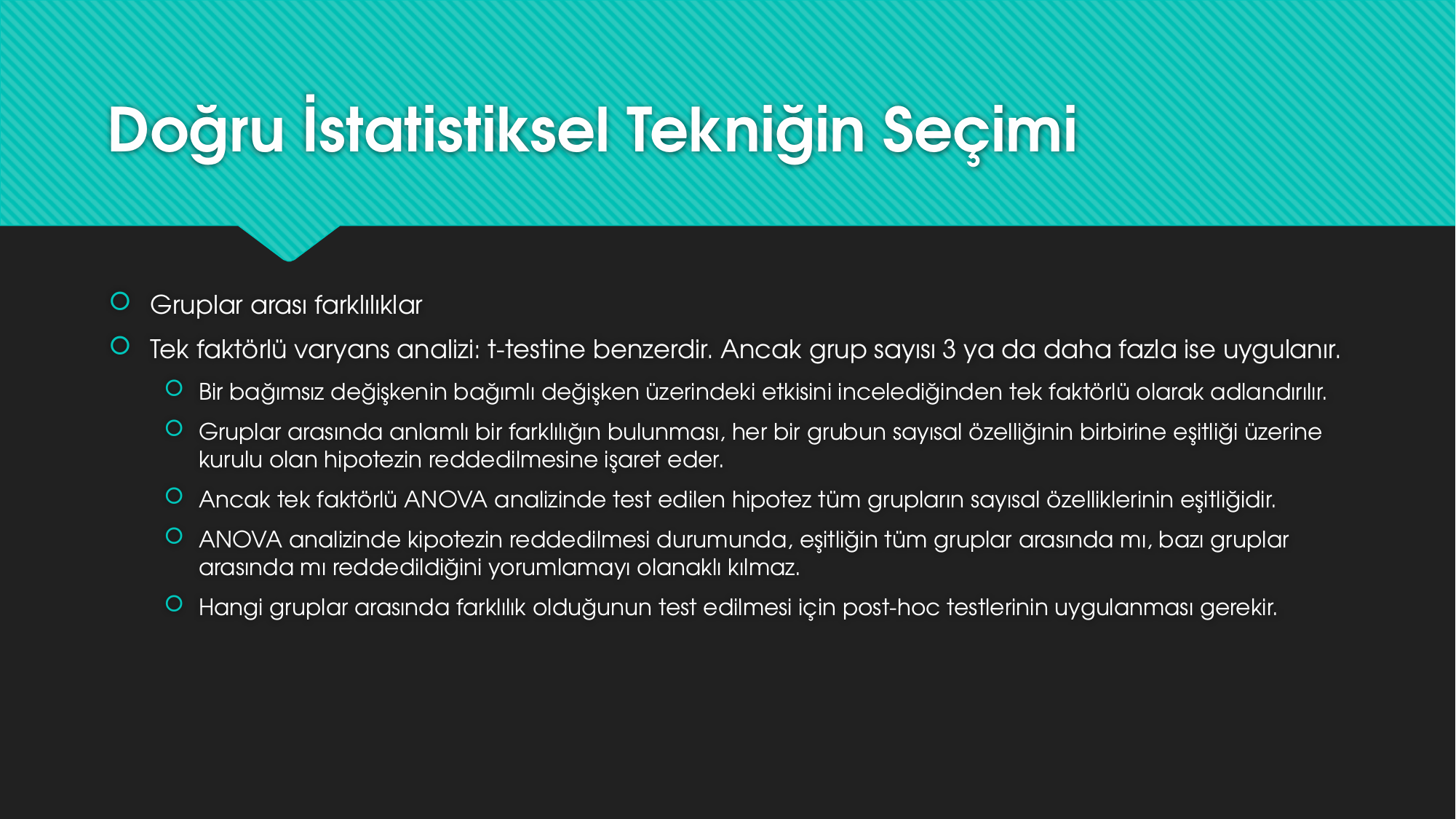

# Doğru İstatistiksel Tekniğin Seçimi
Gruplar arası farklılıklar
Tek faktörlü varyans analizi: t-testine benzerdir. Ancak grup sayısı 3 ya da daha fazla ise uygulanır.
Bir bağımsız değişkenin bağımlı değişken üzerindeki etkisini incelediğinden tek faktörlü olarak adlandırılır.
Gruplar arasında anlamlı bir farklılığın bulunması, her bir grubun sayısal özelliğinin birbirine eşitliği üzerine kurulu olan hipotezin reddedilmesine işaret eder.
Ancak tek faktörlü ANOVA analizinde test edilen hipotez tüm grupların sayısal özelliklerinin eşitliğidir.
ANOVA analizinde kipotezin reddedilmesi durumunda, eşitliğin tüm gruplar arasında mı, bazı gruplar arasında mı reddedildiğini yorumlamayı olanaklı kılmaz.
Hangi gruplar arasında farklılık olduğunun test edilmesi için post-hoc testlerinin uygulanması gerekir.